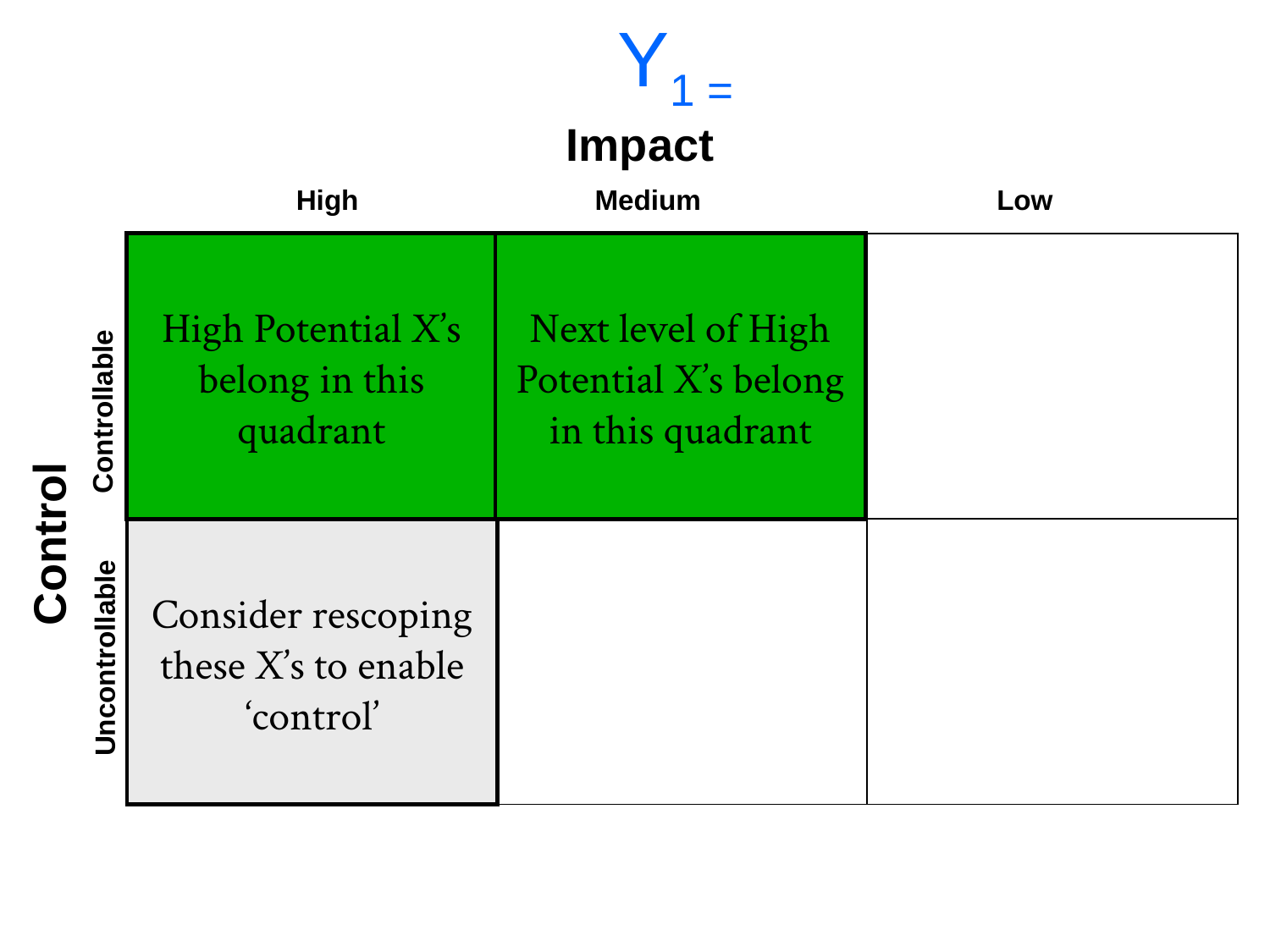

# Y1 =
Impact
High
Medium
Low
High Potential X’s belong in this quadrant
Next level of High Potential X’s belong in this quadrant

Controllable
Control
Consider rescoping these X’s to enable ‘control’

Uncontrollable